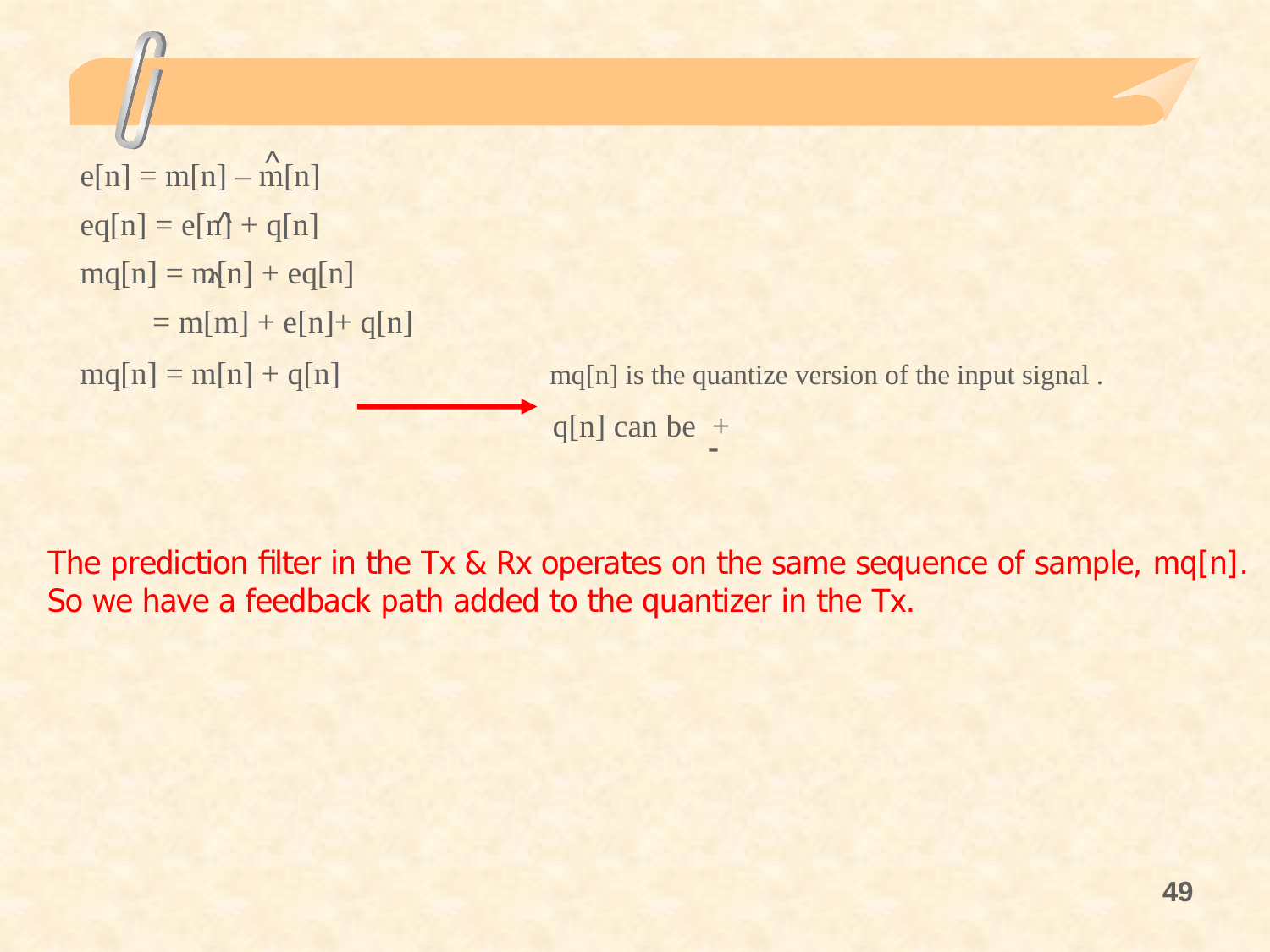

^
 e[n] = m[n] – m[n]
 eq[n] = e[n] + q[n]
 mq[n] = m[n] + eq[n]
          = m[m] + e[n]+ q[n]
 mq[n] = m[n] + q[n]                          mq[n] is the quantize version of the input signal .
                                                                   q[n] can be  +
^
^

-
The prediction filter in the Tx & Rx operates on the same sequence of sample, mq[n]. So we have a feedback path added to the quantizer in the Tx.
49